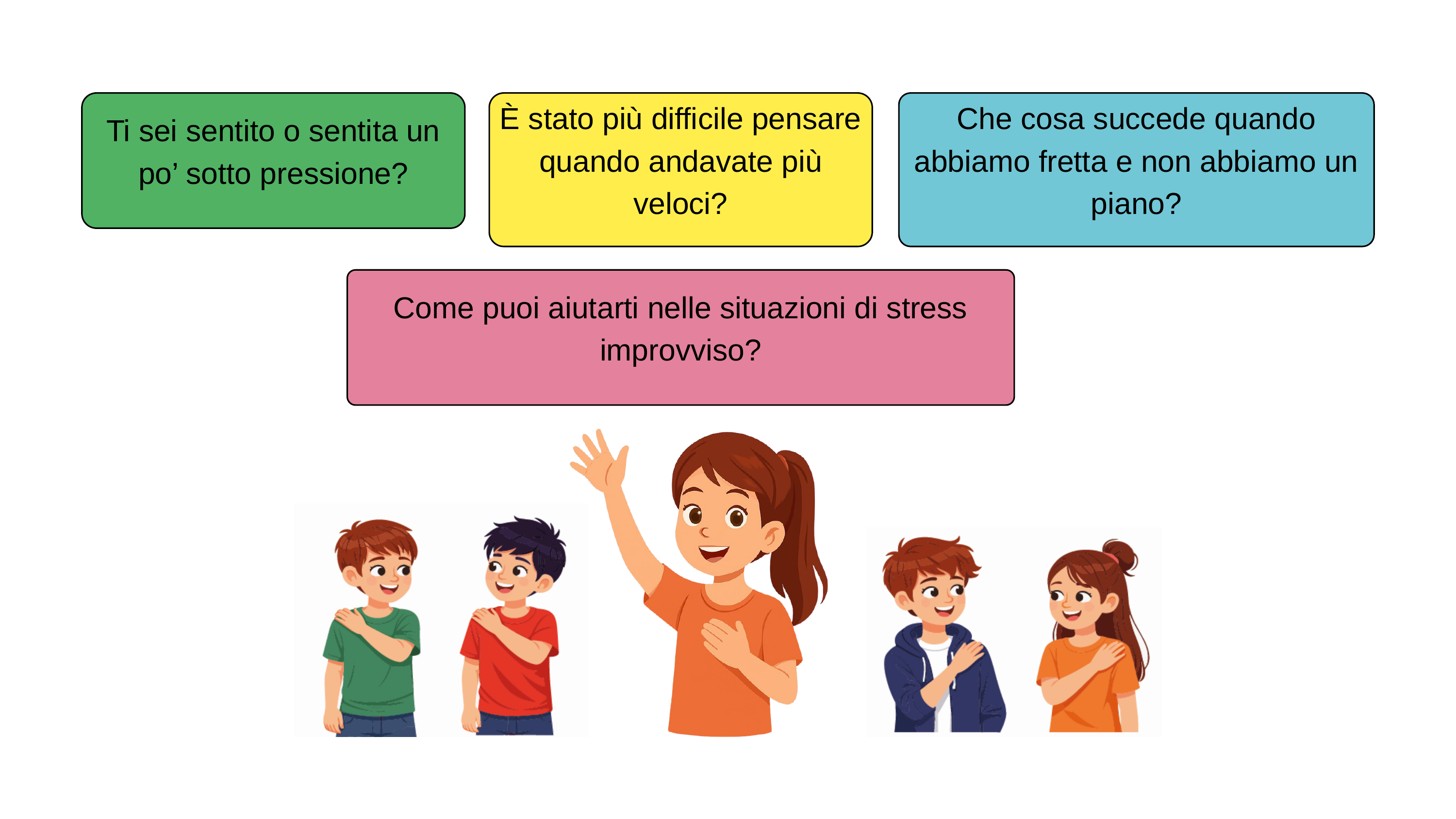

Ti sei sentito o sentita un po’ sotto pressione?

È stato più difficile pensare quando andavate più veloci?

Che cosa succede quando abbiamo fretta e non abbiamo un piano?

Come puoi aiutarti nelle situazioni di stress improvviso?